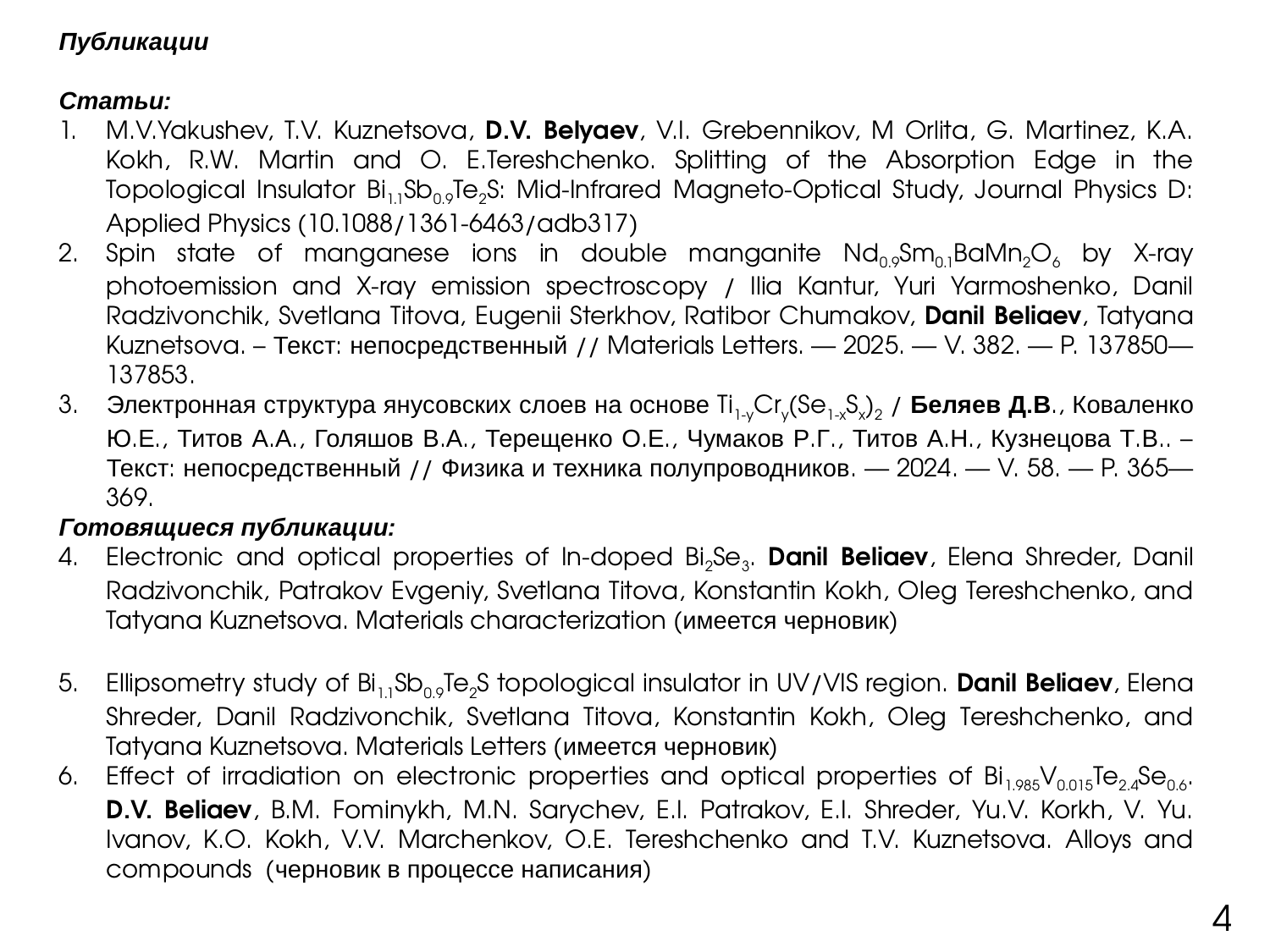

Публикации

Статьи:
M.V.Yakushev, T.V. Kuznetsova, D.V. Belyaev, V.I. Grebennikov, M Orlita, G. Martinez, K.A. Kokh, R.W. Martin and O. E.Tereshchenko. Splitting of the Absorption Edge in the Topological Insulator Bi1.1Sb0.9Te2S: Mid-Infrared Magneto-Optical Study, Journal Physics D: Applied Physics (10.1088/1361-6463/adb317)
Spin state of manganese ions in double manganite Nd0.9Sm0.1BaMn2O6 by X-ray photoemission and X-ray emission spectroscopy / Ilia Kantur, Yuri Yarmoshenko, Danil Radzivonchik, Svetlana Titova, Eugenii Sterkhov, Ratibor Chumakov, Danil Beliaev, Tatyana Kuznetsova. – Текст: непосредственный // Materials Letters. — 2025. — V. 382. — P. 137850—137853.
Электронная структура янусовских слоев на основе Ti1-yCry(Se1-xSx)2 / Беляев Д.В., Коваленко Ю.Е., Титов А.А., Голяшов В.А., Терещенко О.Е., Чумаков Р.Г., Титов А.Н., Кузнецова Т.В.. – Текст: непосредственный // Физика и техника полупроводников. — 2024. — V. 58. — P. 365—369.
Готовящиеся публикации:
Electronic and optical properties of In-doped Bi2Se3. Danil Beliaev, Elena Shreder, Danil Radzivonchik, Patrakov Evgeniy, Svetlana Titova, Konstantin Kokh, Oleg Tereshchenko, and Tatyana Kuznetsova. Materials characterization (имеется черновик)

Ellipsometry study of Bi1.1Sb0.9Te2S topological insulator in UV/VIS region. Danil Beliaev, Elena Shreder, Danil Radzivonchik, Svetlana Titova, Konstantin Kokh, Oleg Tereshchenko, and Tatyana Kuznetsova. Materials Letters (имеется черновик)
Effect of irradiation on electronic properties and optical properties of Bi1.985V0.015Te2.4Se0.6. D.V. Beliaev, B.M. Fominykh, M.N. Sarychev, E.I. Patrakov, E.I. Shreder, Yu.V. Korkh, V. Yu. Ivanov, K.O. Kokh, V.V. Marchenkov, O.E. Tereshchenko and T.V. Kuznetsova. Alloys and compounds  (черновик в процессе написания)

4